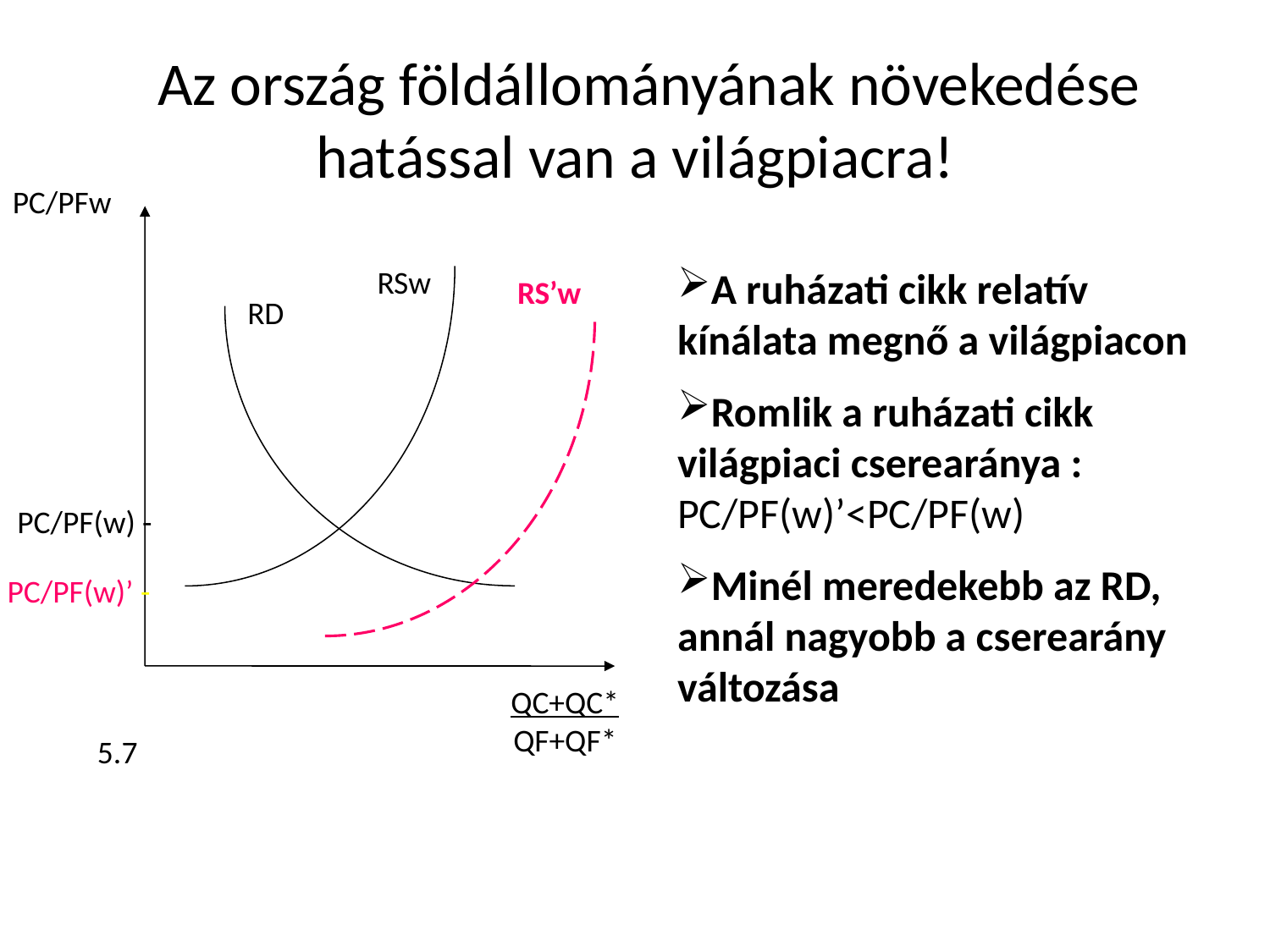

# Az ország földállományának növekedése hatással van a világpiacra!
PC/PFw

A ruházati cikk relatív kínálata megnő a világpiacon
Romlik a ruházati cikk  világpiaci cserearánya : PC/PF(w)’<PC/PF(w)
Minél meredekebb az RD, annál nagyobb a cserearány változása

RSw

RS’w
RD

PC/PF(w) -

PC/PF(w)’ -

QC+QC*
QF+QF*
5.7